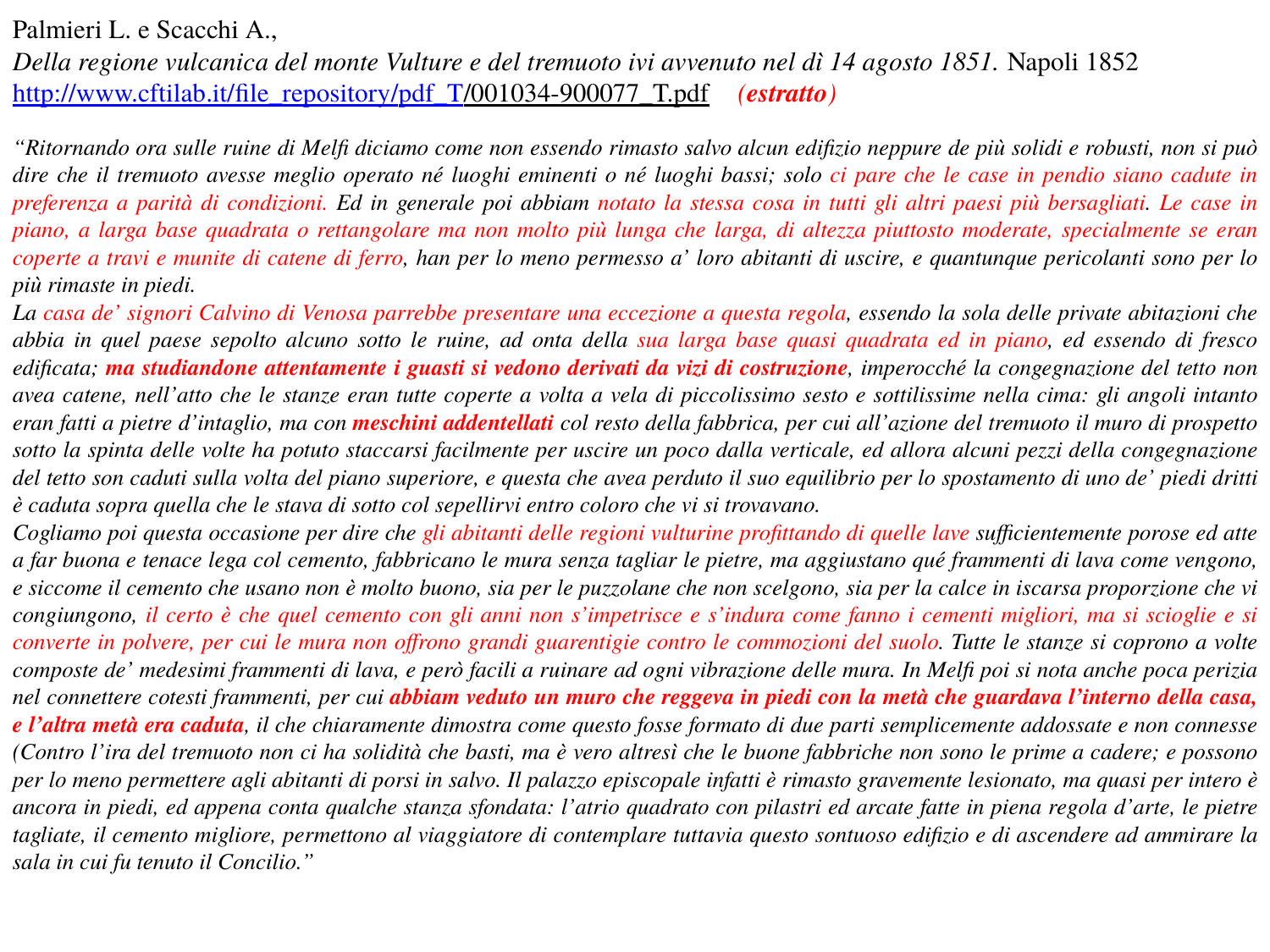

Palmieri L. e Scacchi A.,
Della regione vulcanica del monte Vulture e del tremuoto ivi avvenuto nel dì 14 agosto 1851. Napoli 1852
http://www.cftilab.it/file_repository/pdf_T/001034-900077_T.pdf    (estratto)

“Ritornando ora sulle ruine di Melfi diciamo come non essendo rimasto salvo alcun edifizio neppure de più solidi e robusti, non si può dire che il tremuoto avesse meglio operato né luoghi eminenti o né luoghi bassi; solo ci pare che le case in pendio siano cadute in preferenza a parità di condizioni. Ed in generale poi abbiam notato la stessa cosa in tutti gli altri paesi più bersagliati. Le case in piano, a larga base quadrata o rettangolare ma non molto più lunga che larga, di altezza piuttosto moderate, specialmente se eran coperte a travi e munite di catene di ferro, han per lo meno permesso a’ loro abitanti di uscire, e quantunque pericolanti sono per lo più rimaste in piedi.
La casa de’ signori Calvino di Venosa parrebbe presentare una eccezione a questa regola, essendo la sola delle private abitazioni che abbia in quel paese sepolto alcuno sotto le ruine, ad onta della sua larga base quasi quadrata ed in piano, ed essendo di fresco edificata; ma studiandone attentamente i guasti si vedono derivati da vizi di costruzione, imperocché la congegnazione del tetto non avea catene, nell’atto che le stanze eran tutte coperte a volta a vela di piccolissimo sesto e sottilissime nella cima: gli angoli intanto eran fatti a pietre d’intaglio, ma con meschini addentellati col resto della fabbrica, per cui all’azione del tremuoto il muro di prospetto sotto la spinta delle volte ha potuto staccarsi facilmente per uscire un poco dalla verticale, ed allora alcuni pezzi della congegnazione del tetto son caduti sulla volta del piano superiore, e questa che avea perduto il suo equilibrio per lo spostamento di uno de’ piedi dritti è caduta sopra quella che le stava di sotto col sepellirvi entro coloro che vi si trovavano.
Cogliamo poi questa occasione per dire che gli abitanti delle regioni vulturine profittando di quelle lave sufficientemente porose ed atte a far buona e tenace lega col cemento, fabbricano le mura senza tagliar le pietre, ma aggiustano qué frammenti di lava come vengono, e siccome il cemento che usano non è molto buono, sia per le puzzolane che non scelgono, sia per la calce in iscarsa proporzione che vi congiungono, il certo è che quel cemento con gli anni non s’impetrisce e s’indura come fanno i cementi migliori, ma si scioglie e si converte in polvere, per cui le mura non offrono grandi guarentigie contro le commozioni del suolo. Tutte le stanze si coprono a volte composte de’ medesimi frammenti di lava, e però facili a ruinare ad ogni vibrazione delle mura. In Melfi poi si nota anche poca perizia nel connettere cotesti frammenti, per cui abbiam veduto un muro che reggeva in piedi con la metà che guardava l’interno della casa, e l’altra metà era caduta, il che chiaramente dimostra come questo fosse formato di due parti semplicemente addossate e non connesse (Contro l’ira del tremuoto non ci ha solidità che basti, ma è vero altresì che le buone fabbriche non sono le prime a cadere; e possono per lo meno permettere agli abitanti di porsi in salvo. Il palazzo episcopale infatti è rimasto gravemente lesionato, ma quasi per intero è ancora in piedi, ed appena conta qualche stanza sfondata: l’atrio quadrato con pilastri ed arcate fatte in piena regola d’arte, le pietre tagliate, il cemento migliore, permettono al viaggiatore di contemplare tuttavia questo sontuoso edifizio e di ascendere ad ammirare la sala in cui fu tenuto il Concilio.”